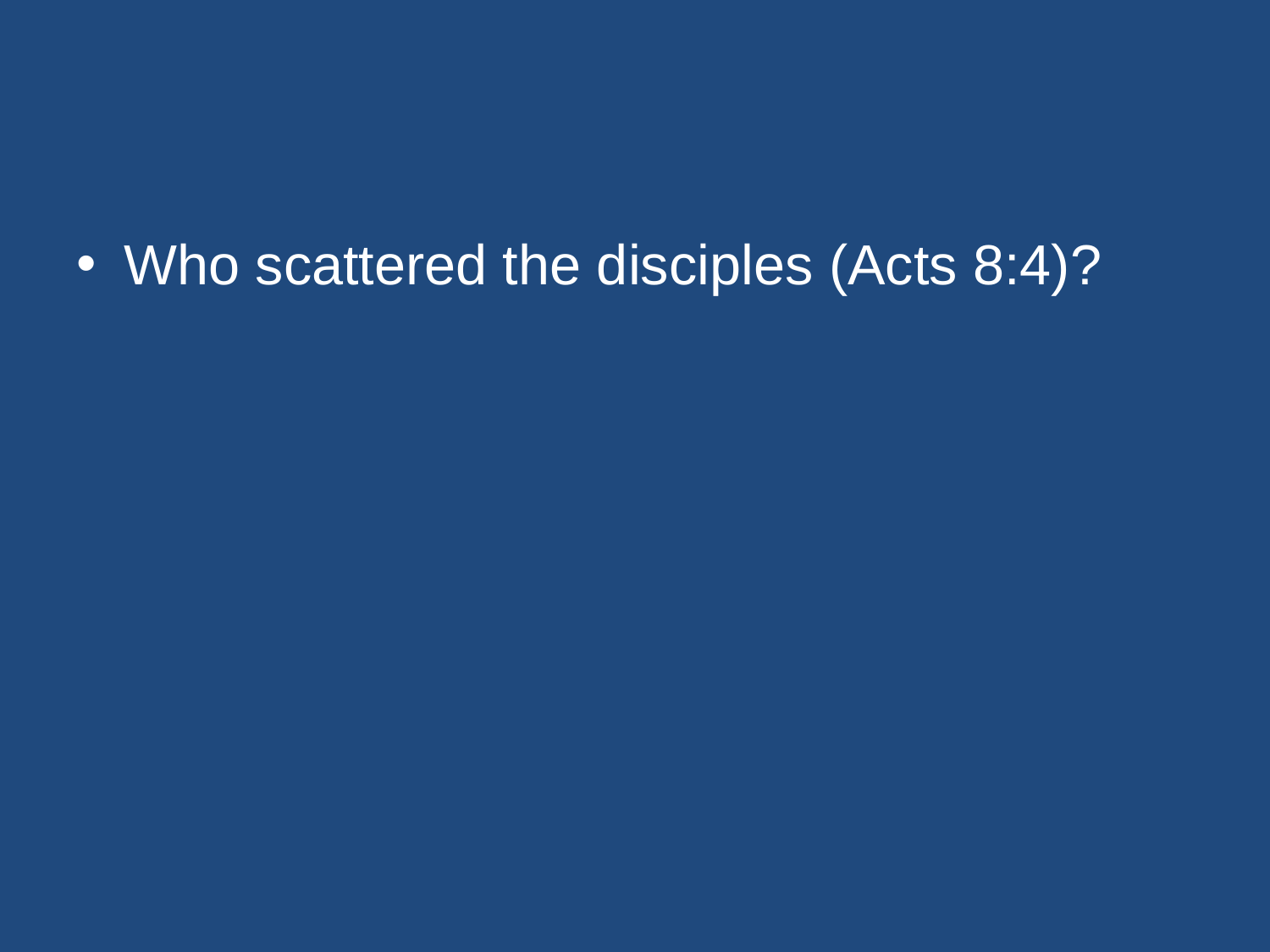

#
Who scattered the disciples (Acts 8:4)?